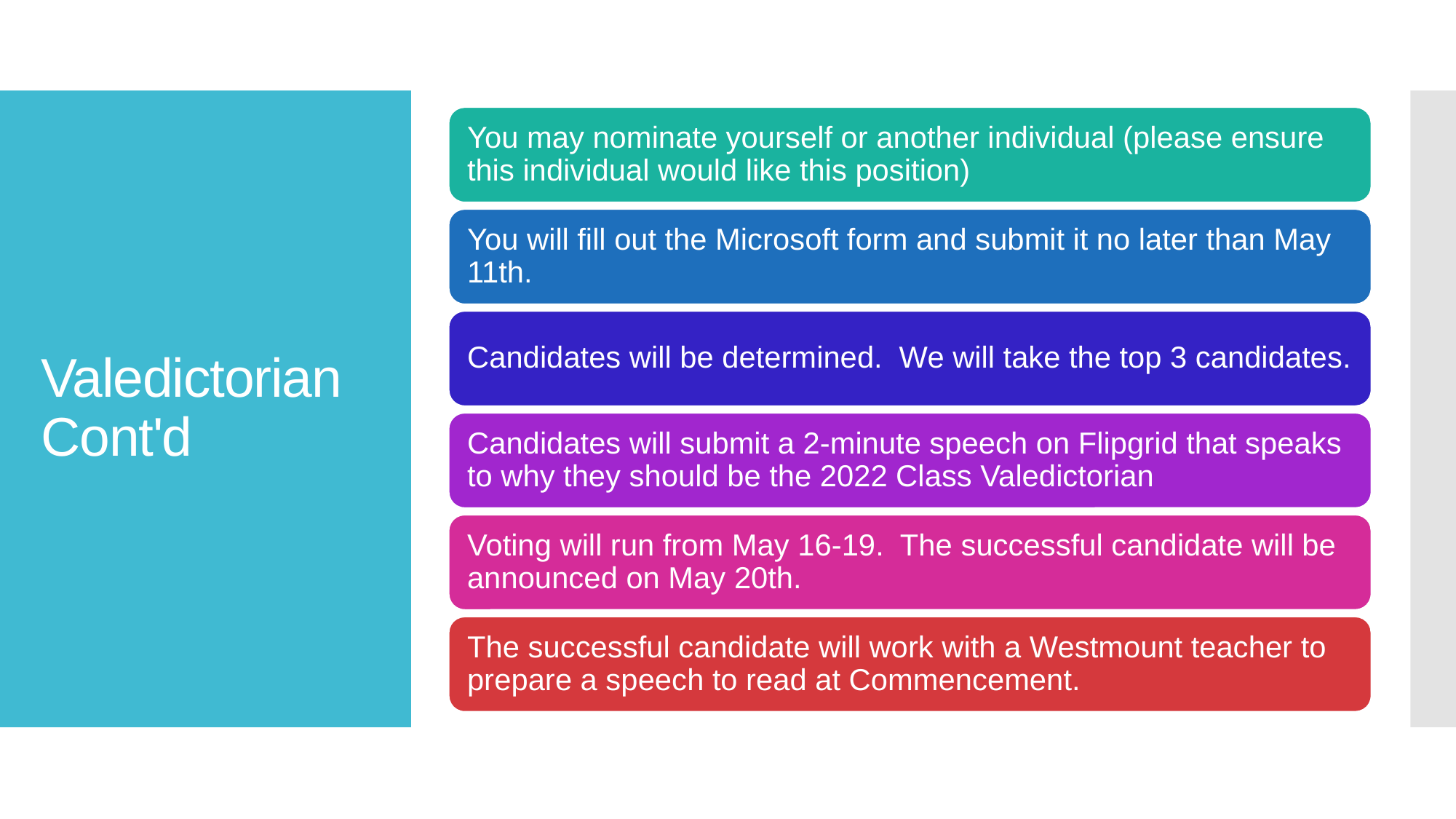

You may nominate yourself or another individual (please ensure this individual would like this position)
You will fill out the Microsoft form and submit it no later than May 11th.
Candidates will be determined.  We will take the top 3 candidates.
Candidates will submit a 2-minute speech on Flipgrid that speaks to why they should be the 2022 Class Valedictorian
Voting will run from May 16-19.  The successful candidate will be announced on May 20th.
The successful candidate will work with a Westmount teacher to prepare a speech to read at Commencement.
# Valedictorian Cont'd